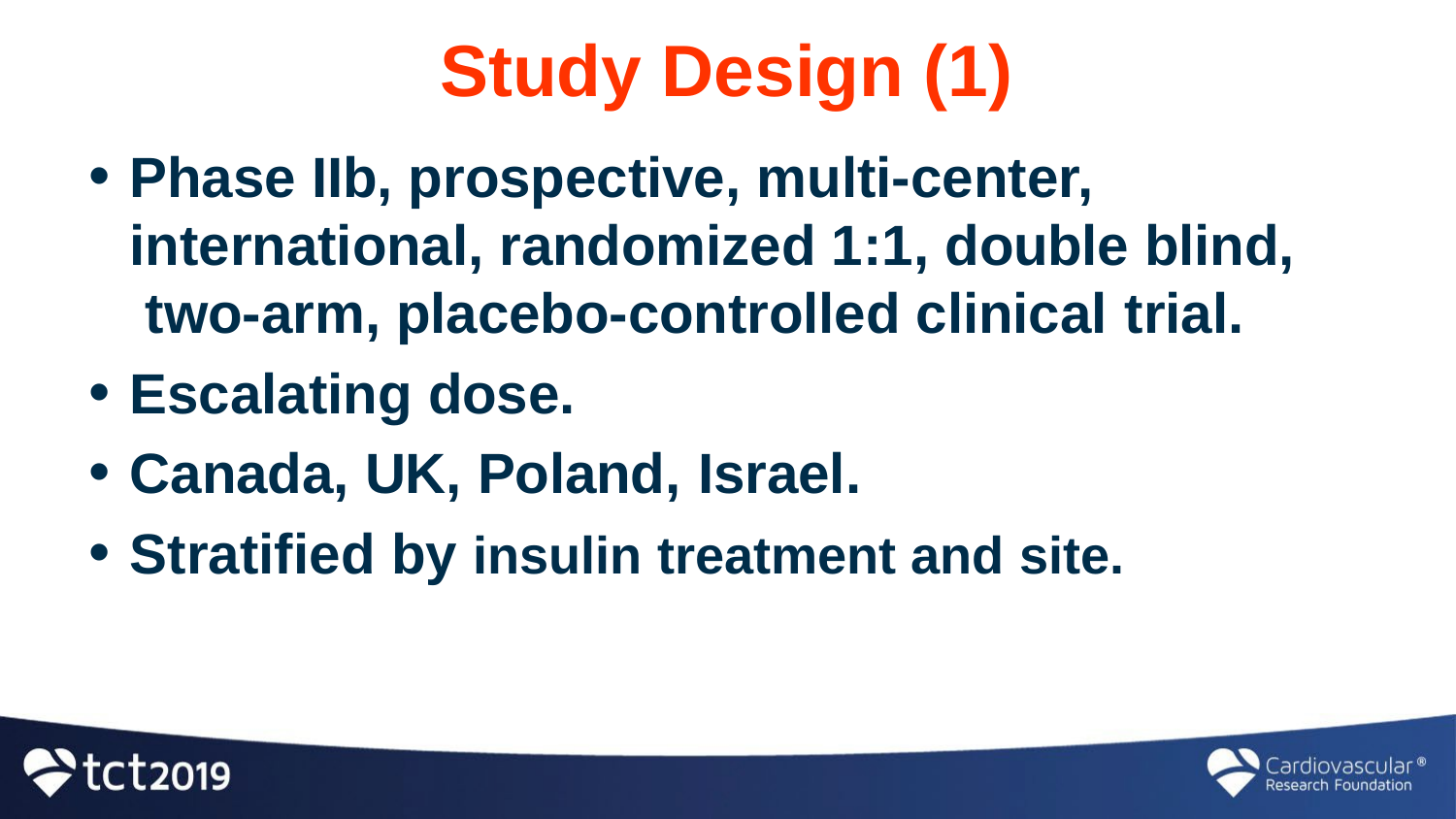

# Study Design (1)
Phase IIb, prospective, multi-center,  international, randomized 1:1, double blind,  two-arm, placebo-controlled clinical trial.
Escalating dose.
Canada, UK, Poland, Israel.
Stratified by insulin treatment and site.